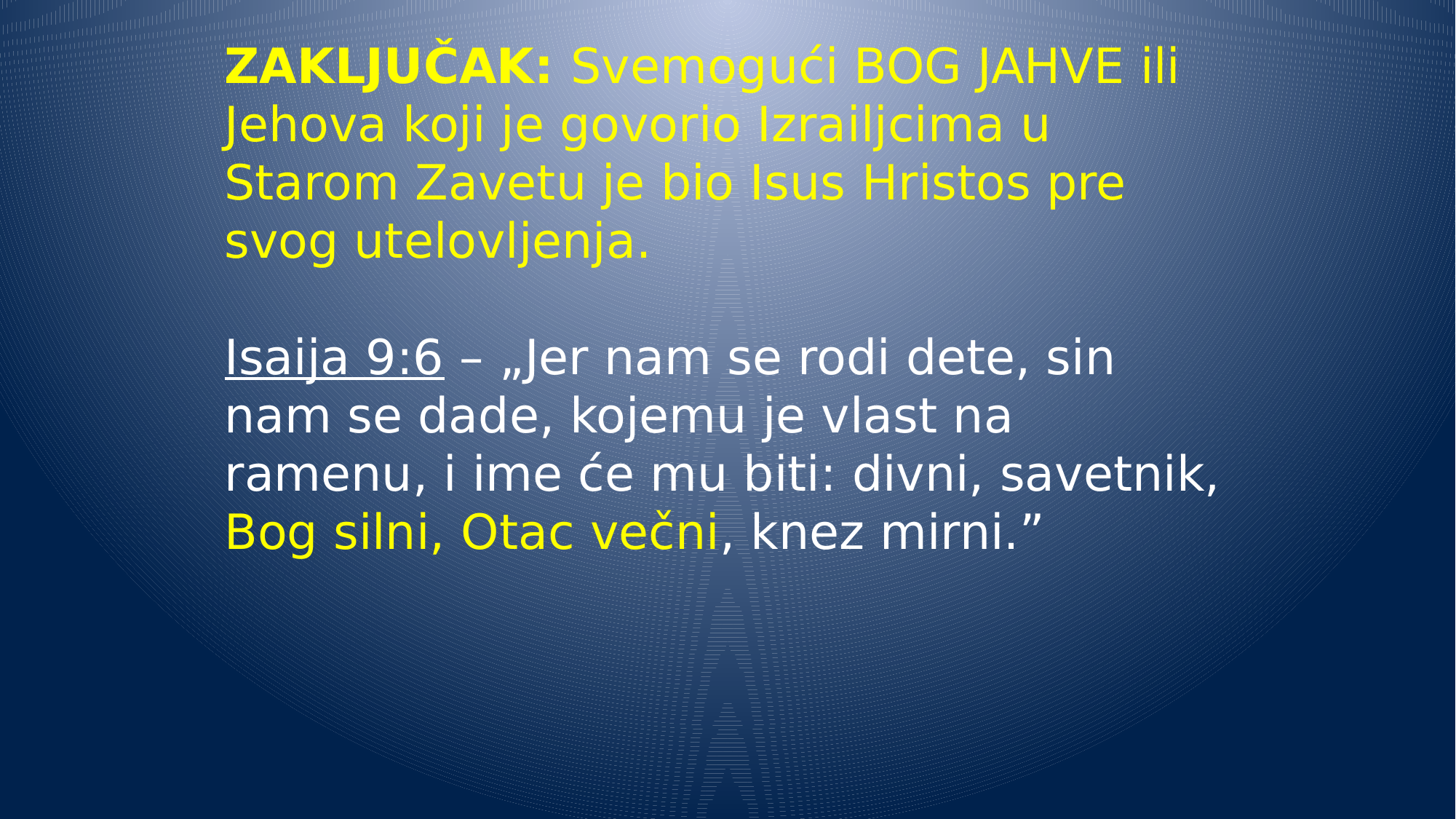

ZAKLJUČAK: Svemogući BOG JAHVE ili Jehova koji je govorio Izrailjcima u Starom Zavetu je bio Isus Hristos pre svog utelovljenja.

Isaija 9:6 – „Jer nam se rodi dete, sin nam se dade, kojemu je vlast na ramenu, i ime će mu biti: divni, savetnik, Bog silni, Otac večni, knez mirni.”